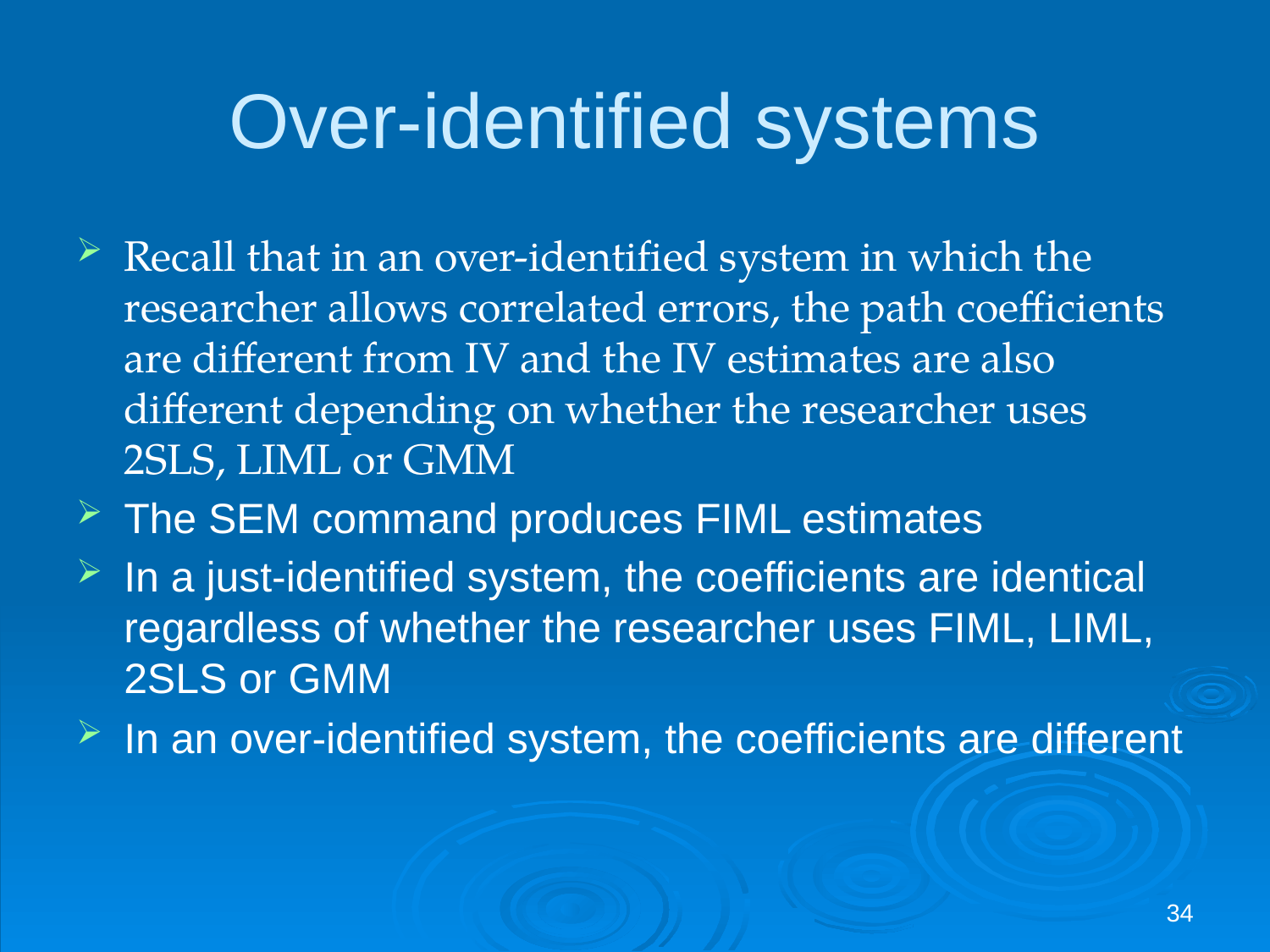

# Over-identified systems
Recall that in an over-identified system in which the researcher allows correlated errors, the path coefficients are different from IV and the IV estimates are also different depending on whether the researcher uses 2SLS, LIML or GMM
The SEM command produces FIML estimates
In a just-identified system, the coefficients are identical regardless of whether the researcher uses FIML, LIML, 2SLS or GMM
In an over-identified system, the coefficients are different
34